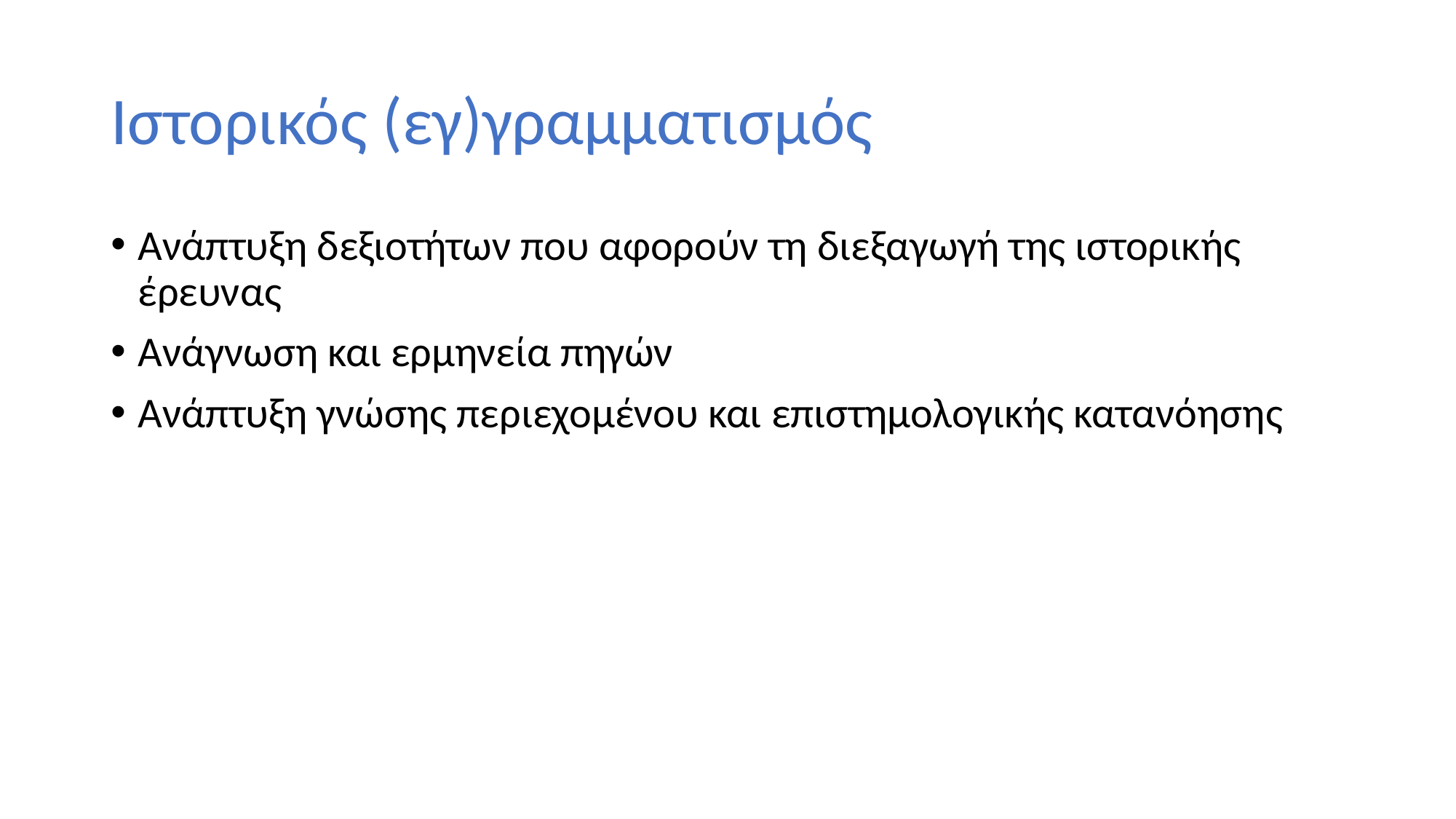

# Ιστορικός (εγ)γραμματισμός
Ανάπτυξη δεξιοτήτων που αφορούν τη διεξαγωγή της ιστορικής έρευνας
Ανάγνωση και ερμηνεία πηγών
Ανάπτυξη γνώσης περιεχομένου και επιστημολογικής κατανόησης